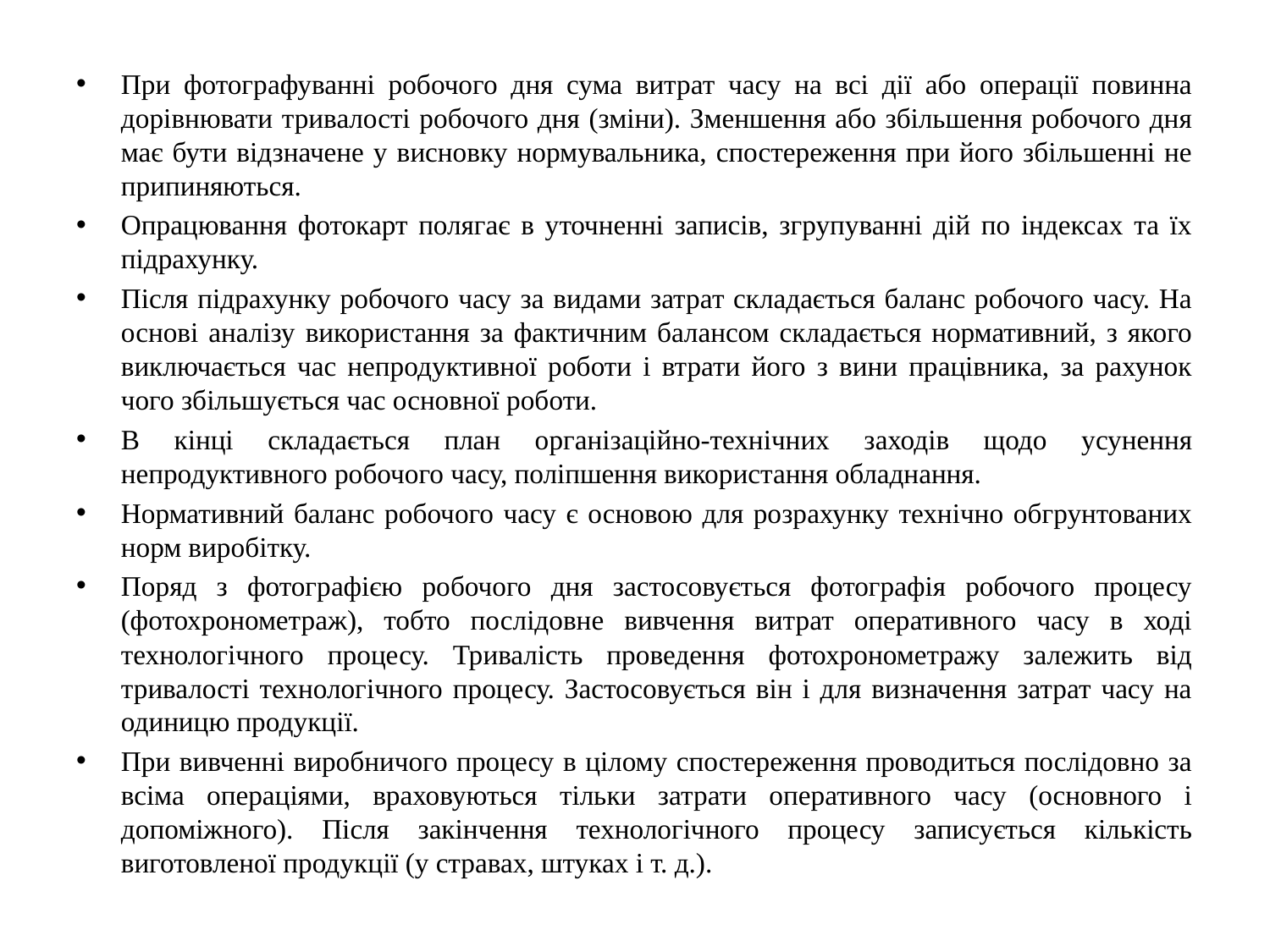

При фотографуванні робочого дня сума витрат часу на всі дії або операції повинна дорівнювати тривалості робочого дня (зміни). Зменшення або збільшення робочого дня має бути відзначене у висновку нормувальника, спостереження при його збільшенні не припиняються.
Опрацювання фотокарт полягає в уточненні записів, згрупуванні дій по індексах та їх підрахунку.
Після підрахунку робочого часу за видами затрат складається баланс робочого часу. На основі аналізу використання за фактичним балансом складається нормативний, з якого виключається час непродуктивної роботи і втрати його з вини працівника, за рахунок чого збільшується час основної роботи.
В кінці складається план організаційно-технічних заходів щодо усунення непродуктивного робочого часу, поліпшення використання обладнання.
Нормативний баланс робочого часу є основою для розрахунку технічно обгрунтованих норм виробітку.
Поряд з фотографією робочого дня застосовується фотографія робочого процесу (фотохронометраж), тобто послідовне вивчення витрат оперативного часу в ході технологічного процесу. Тривалість проведення фотохронометражу залежить від тривалості технологічного процесу. Застосовується він і для визначення затрат часу на одиницю продукції.
При вивченні виробничого процесу в цілому спостереження проводиться послідовно за всіма операціями, враховуються тільки затрати оперативного часу (основного і допоміжного). Після закінчення технологічного процесу записується кількість виготовленої продукції (у стравах, штуках і т. д.).